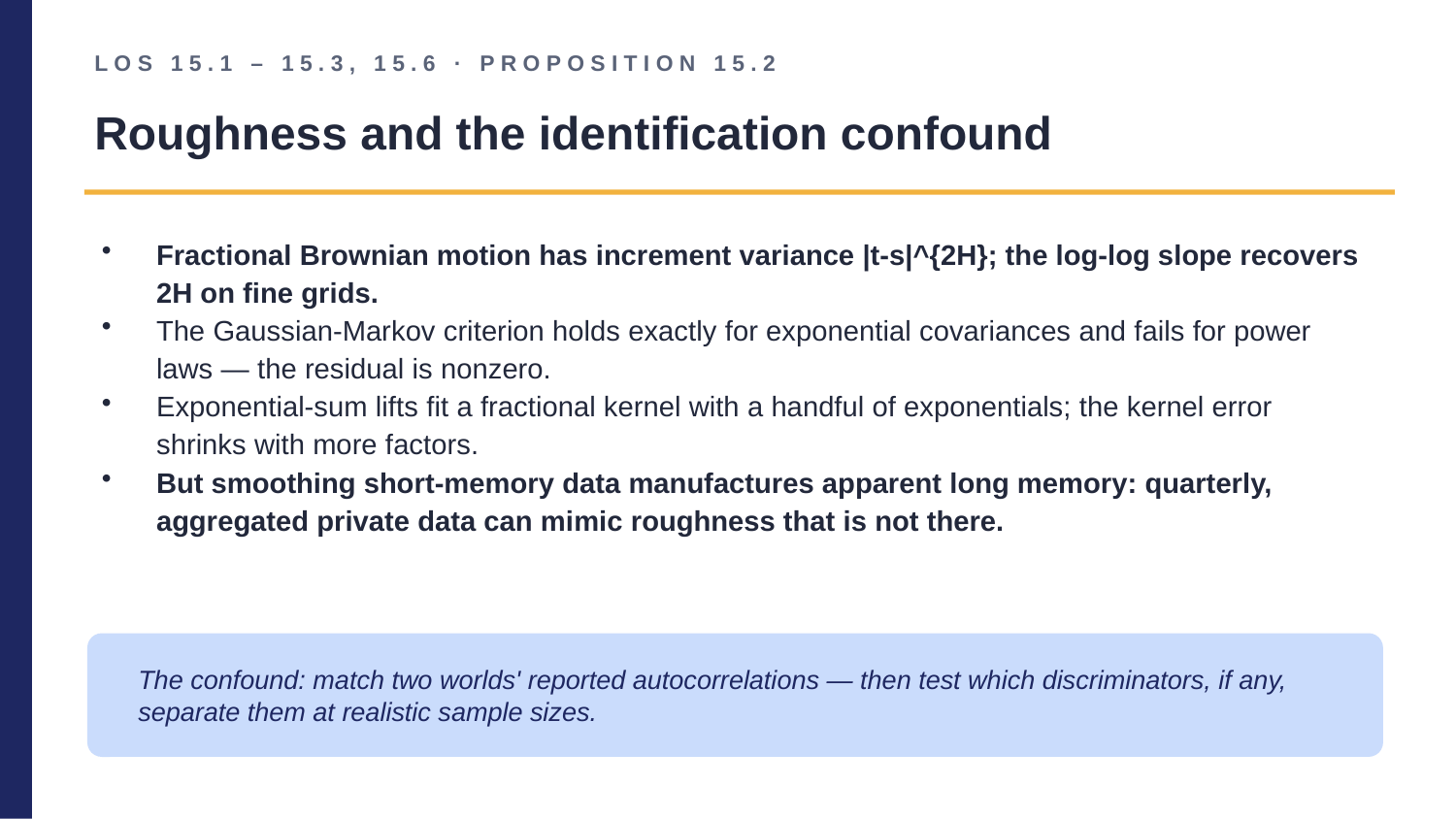

LOS 15.1 – 15.3, 15.6 · PROPOSITION 15.2
Roughness and the identification confound

Fractional Brownian motion has increment variance |t-s|^{2H}; the log-log slope recovers 2H on fine grids.
The Gaussian-Markov criterion holds exactly for exponential covariances and fails for power laws — the residual is nonzero.
Exponential-sum lifts fit a fractional kernel with a handful of exponentials; the kernel error shrinks with more factors.
But smoothing short-memory data manufactures apparent long memory: quarterly, aggregated private data can mimic roughness that is not there.

The confound: match two worlds' reported autocorrelations — then test which discriminators, if any, separate them at realistic sample sizes.